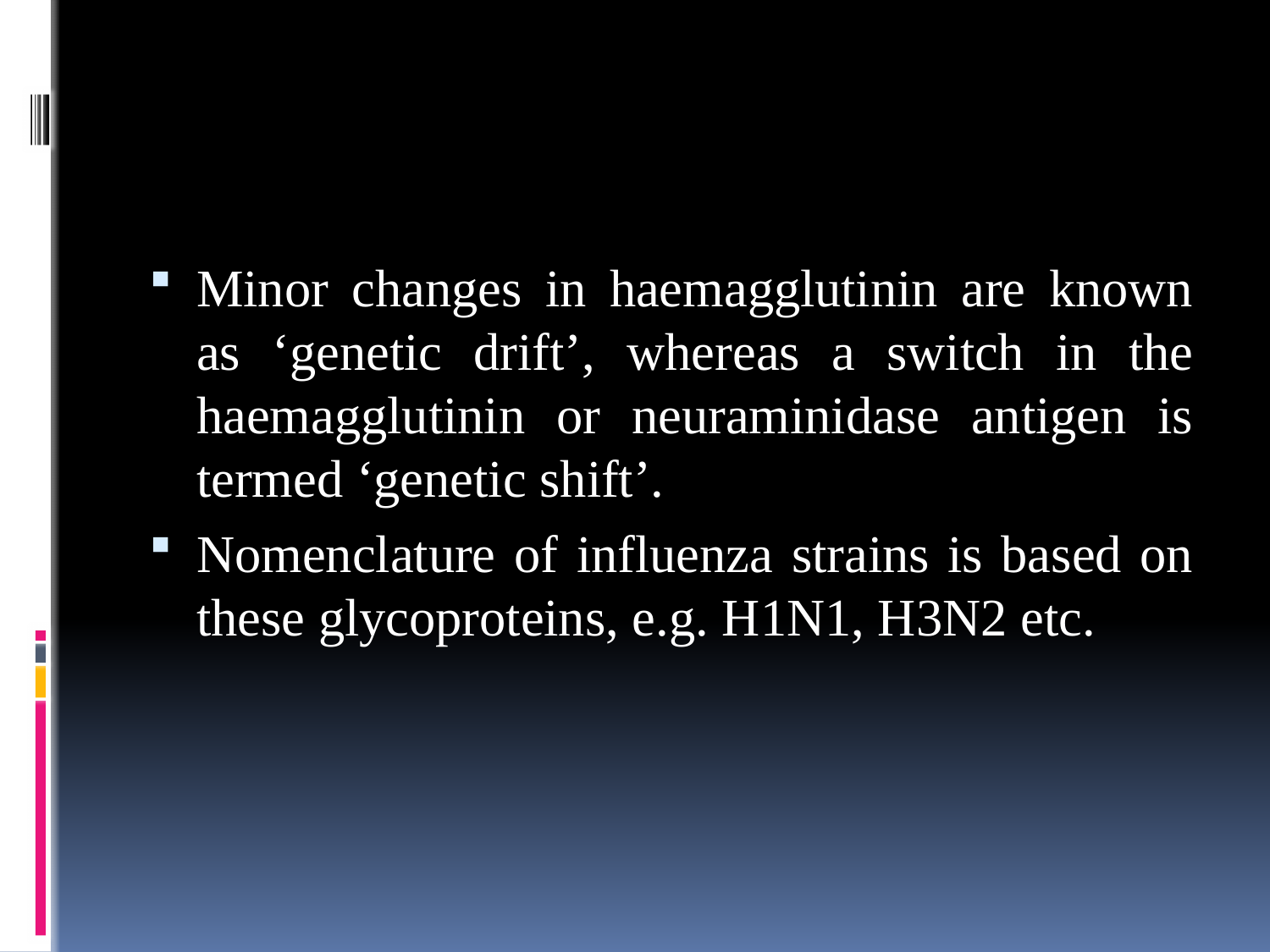

#
Minor changes in haemagglutinin are known as ‘genetic drift’, whereas a switch in the haemagglutinin or neuraminidase antigen is termed ‘genetic shift’.
Nomenclature of influenza strains is based on these glycoproteins, e.g. H1N1, H3N2 etc.